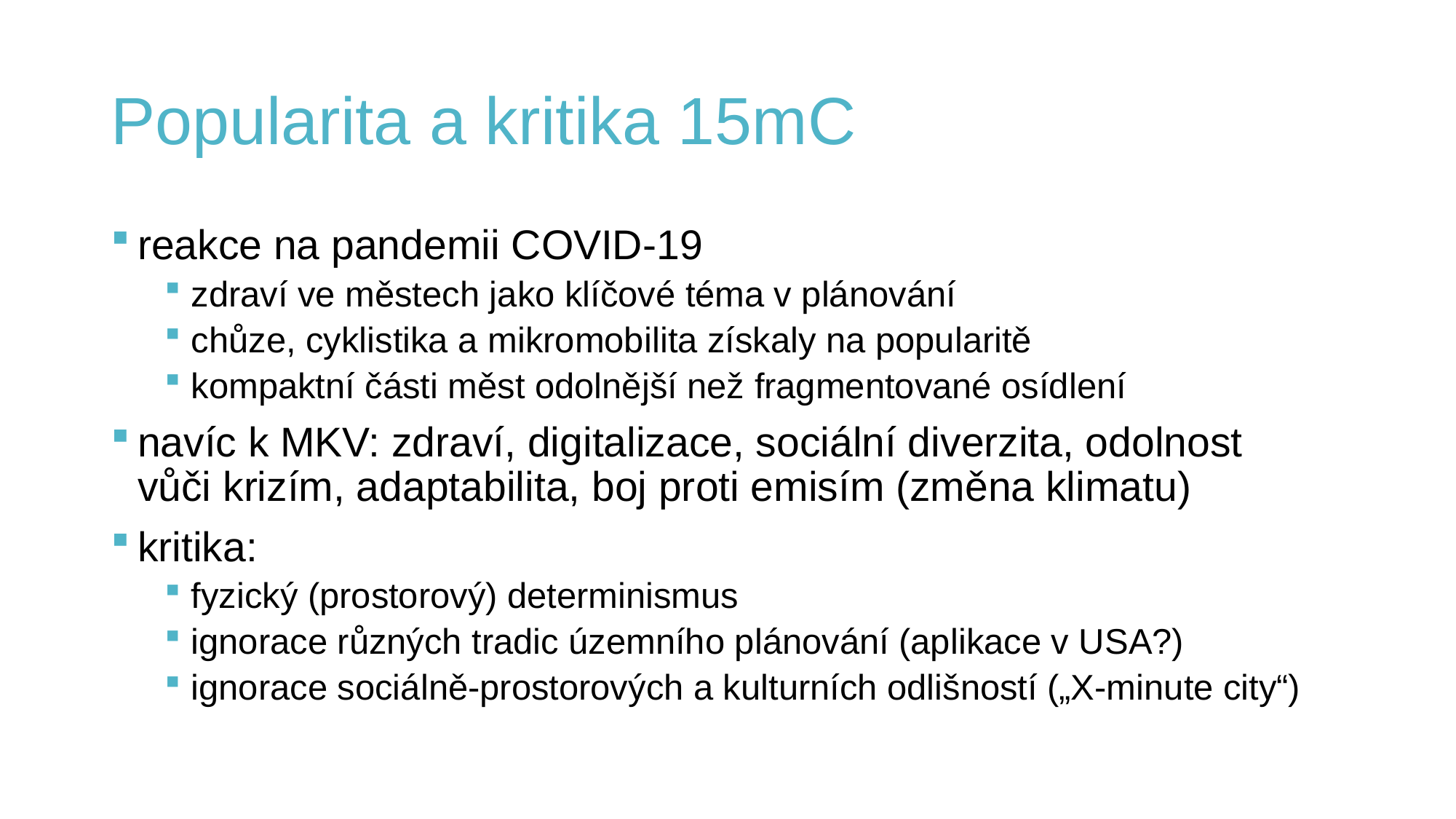

# Popularita a kritika 15mC
reakce na pandemii COVID-19
zdraví ve městech jako klíčové téma v plánování
chůze, cyklistika a mikromobilita získaly na popularitě
kompaktní části měst odolnější než fragmentované osídlení
navíc k MKV: zdraví, digitalizace, sociální diverzita, odolnost vůči krizím, adaptabilita, boj proti emisím (změna klimatu)
kritika:
fyzický (prostorový) determinismus
ignorace různých tradic územního plánování (aplikace v USA?)
ignorace sociálně-prostorových a kulturních odlišností („X-minute city“)